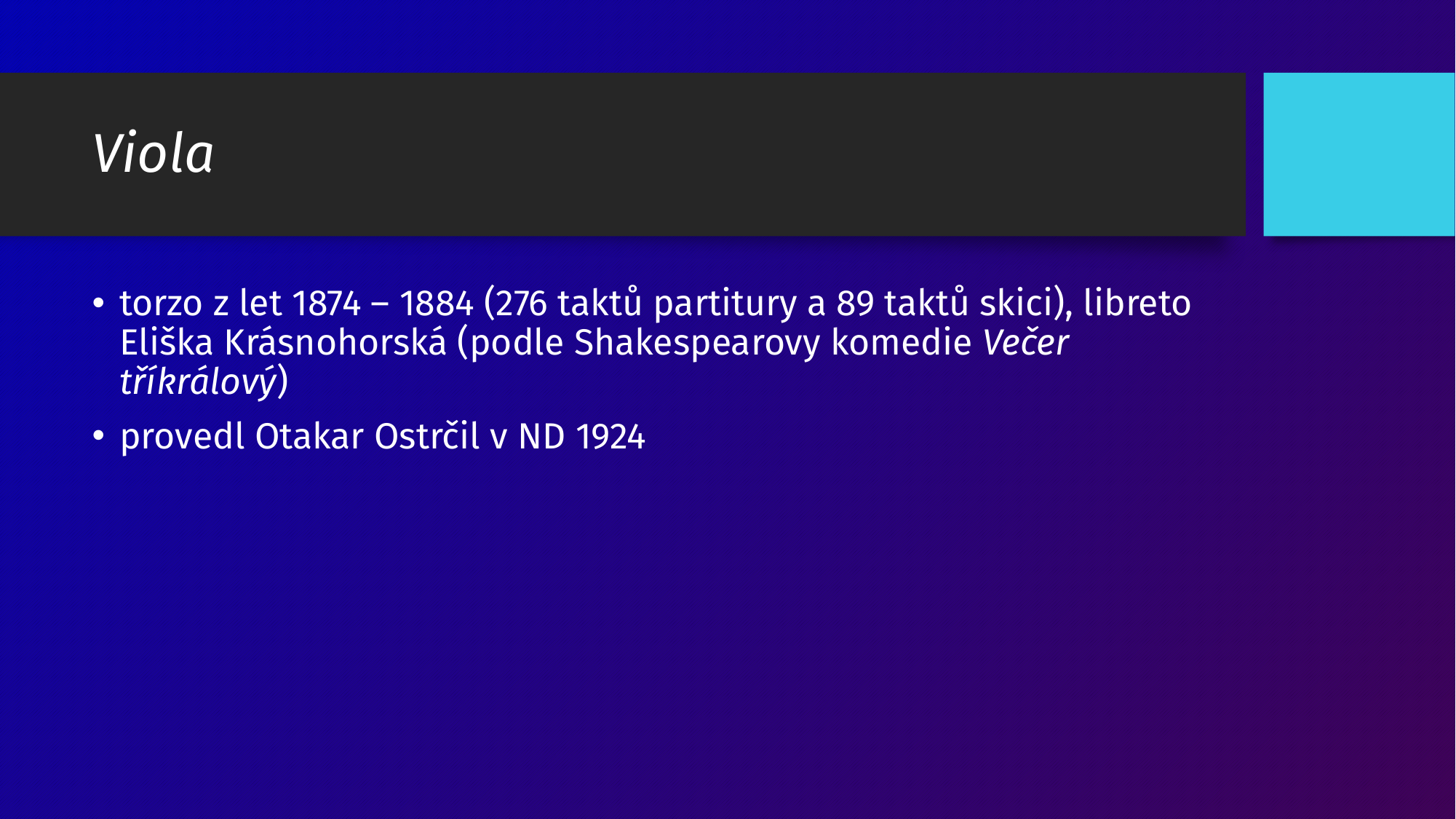

# Viola
torzo z let 1874 – 1884 (276 taktů partitury a 89 taktů skici), libreto Eliška Krásnohorská (podle Shakespearovy komedie Večer tříkrálový)
provedl Otakar Ostrčil v ND 1924